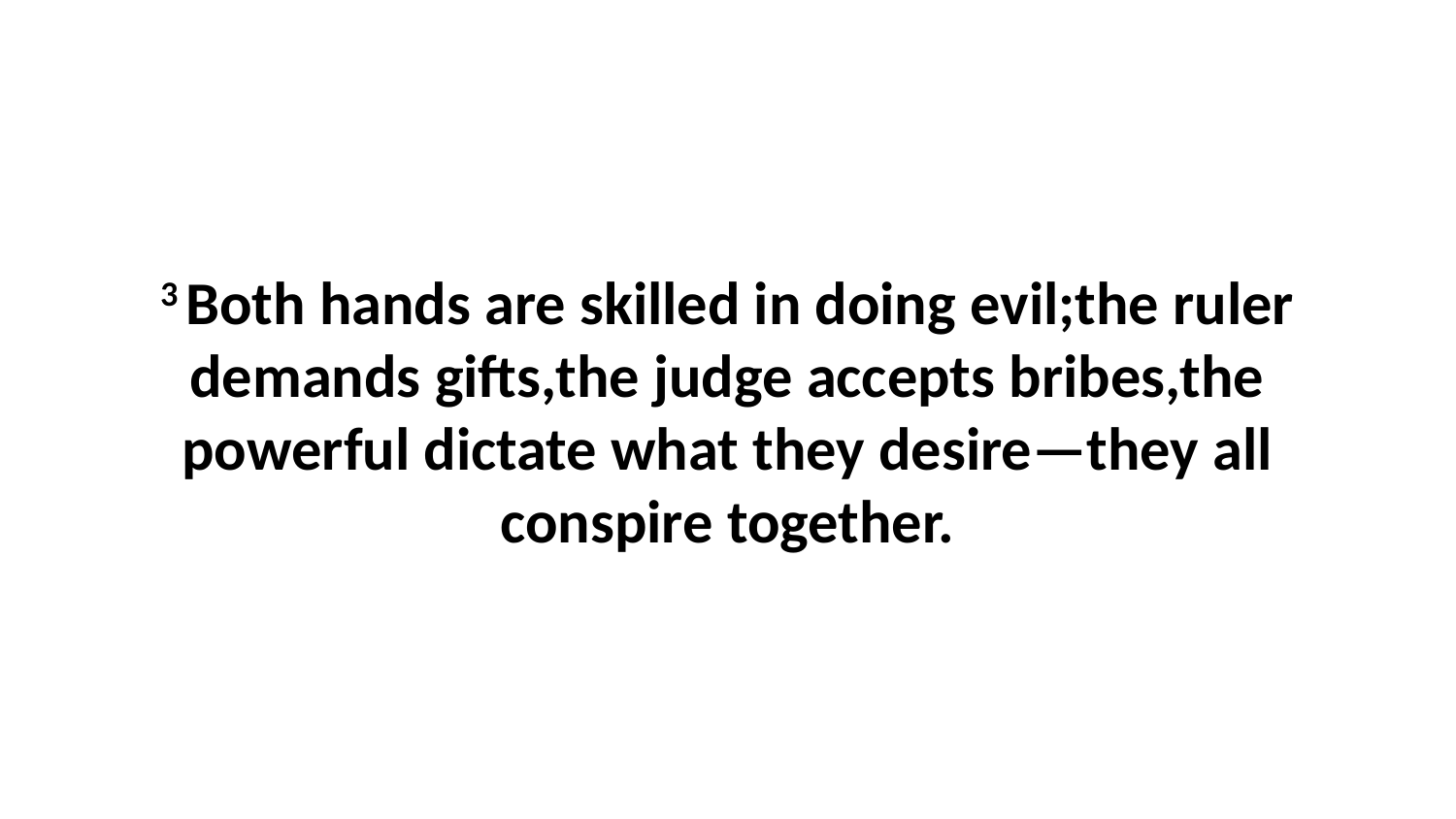

3 Both hands are skilled in doing evil;the ruler demands gifts,the judge accepts bribes,the powerful dictate what they desire—they all conspire together.